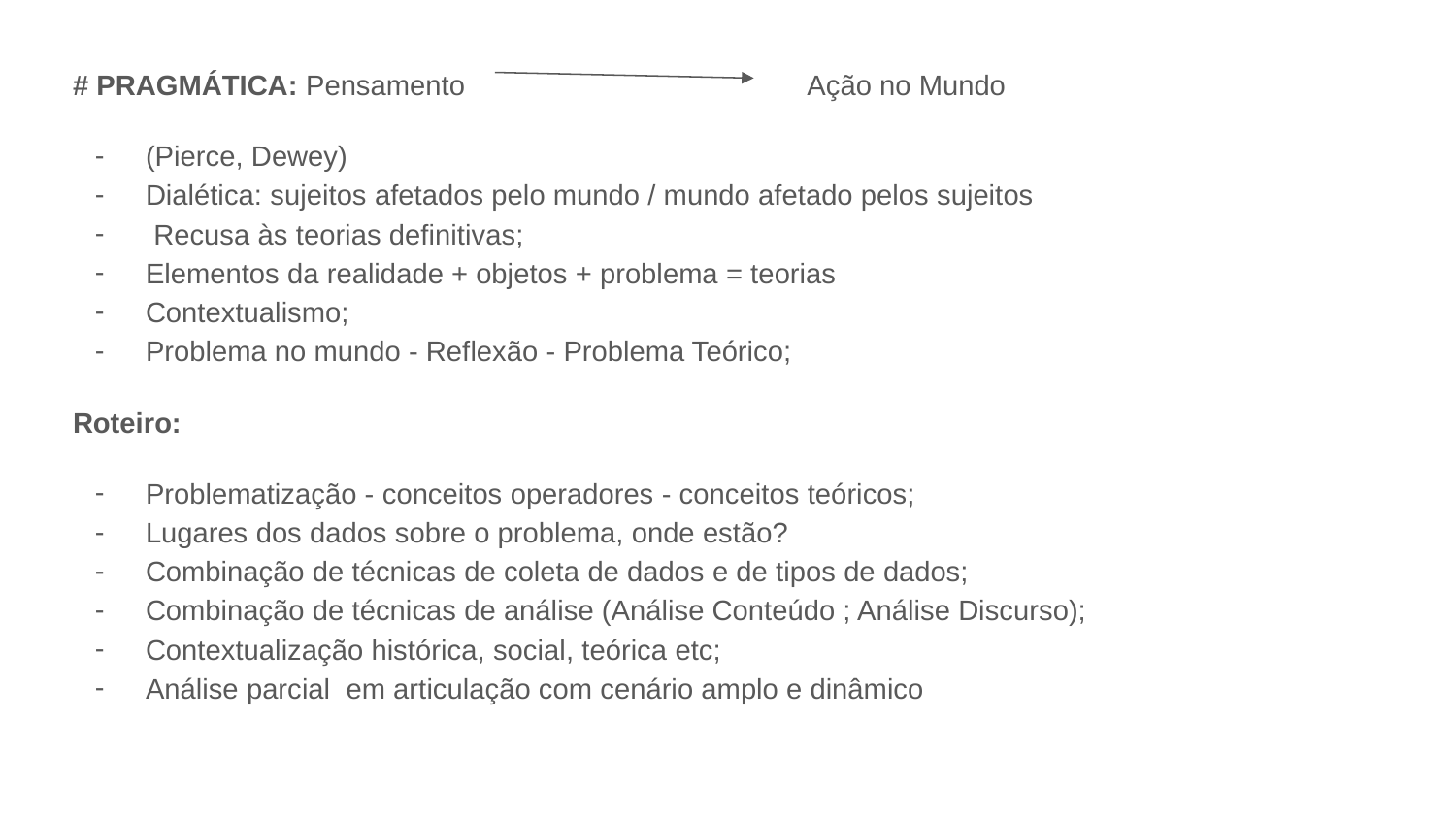

# PRAGMÁTICA: Pensamento                                           Ação no Mundo
(Pierce, Dewey)
Dialética: sujeitos afetados pelo mundo / mundo afetado pelos sujeitos
 Recusa às teorias definitivas;
Elementos da realidade + objetos + problema = teorias
Contextualismo;
Problema no mundo - Reflexão - Problema Teórico;
Roteiro:
Problematização - conceitos operadores - conceitos teóricos;
Lugares dos dados sobre o problema, onde estão?
Combinação de técnicas de coleta de dados e de tipos de dados;
Combinação de técnicas de análise (Análise Conteúdo ; Análise Discurso);
Contextualização histórica, social, teórica etc;
Análise parcial  em articulação com cenário amplo e dinâmico